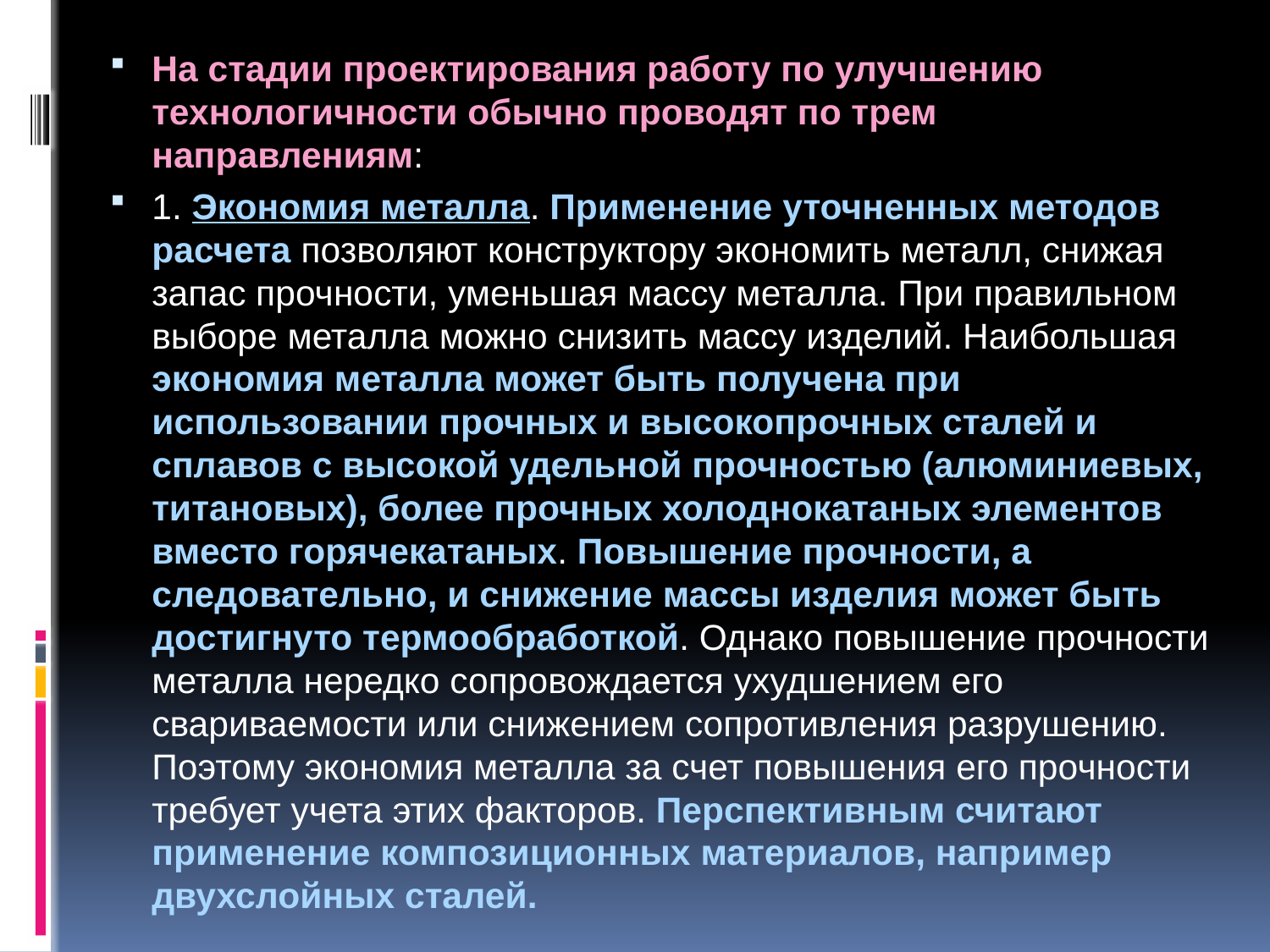

На стадии проектирования работу по улучшению технологичности обычно проводят по трем направлениям:
1. Экономия металла. Применение уточненных методов расчета позволяют конструктору экономить металл, снижая запас прочности, уменьшая массу металла. При правильном выборе металла можно снизить массу изделий. Наибольшая экономия металла может быть получена при использовании прочных и высокопрочных сталей и сплавов с высокой удельной прочностью (алюминиевых, титановых), более прочных холоднокатаных элементов вместо горячекатаных. Повышение прочности, а следовательно, и снижение массы изделия может быть достигнуто термообработкой. Однако повышение прочности металла нередко сопровождается ухудшением его свариваемости или снижением сопротивления разрушению. Поэтому экономия металла за счет повышения его прочности требует учета этих факторов. Перспективным считают применение композиционных материалов, например двухслойных сталей.